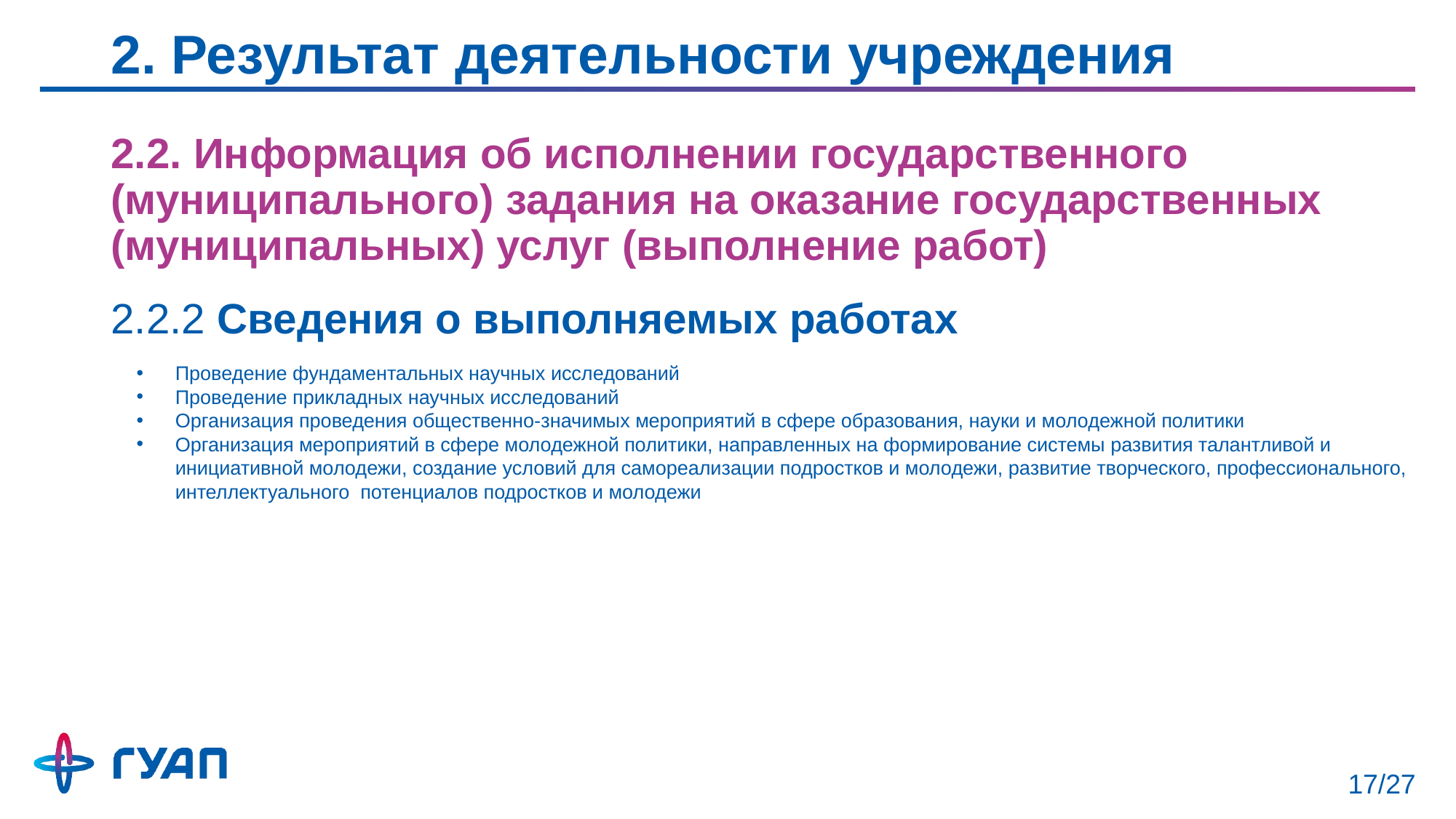

# 2. Результат деятельности учреждения
2.2. Информация об исполнении государственного (муниципального) задания на оказание государственных (муниципальных) услуг (выполнение работ)
2.2.2 Сведения о выполняемых работах
Проведение фундаментальных научных исследований
Проведение прикладных научных исследований
Организация проведения общественно-значимых мероприятий в сфере образования, науки и молодежной политики
Организация мероприятий в сфере молодежной политики, направленных на формирование системы развития талантливой и инициативной молодежи, создание условий для самореализации подростков и молодежи, развитие творческого, профессионального,  интеллектуального  потенциалов подростков и молодежи